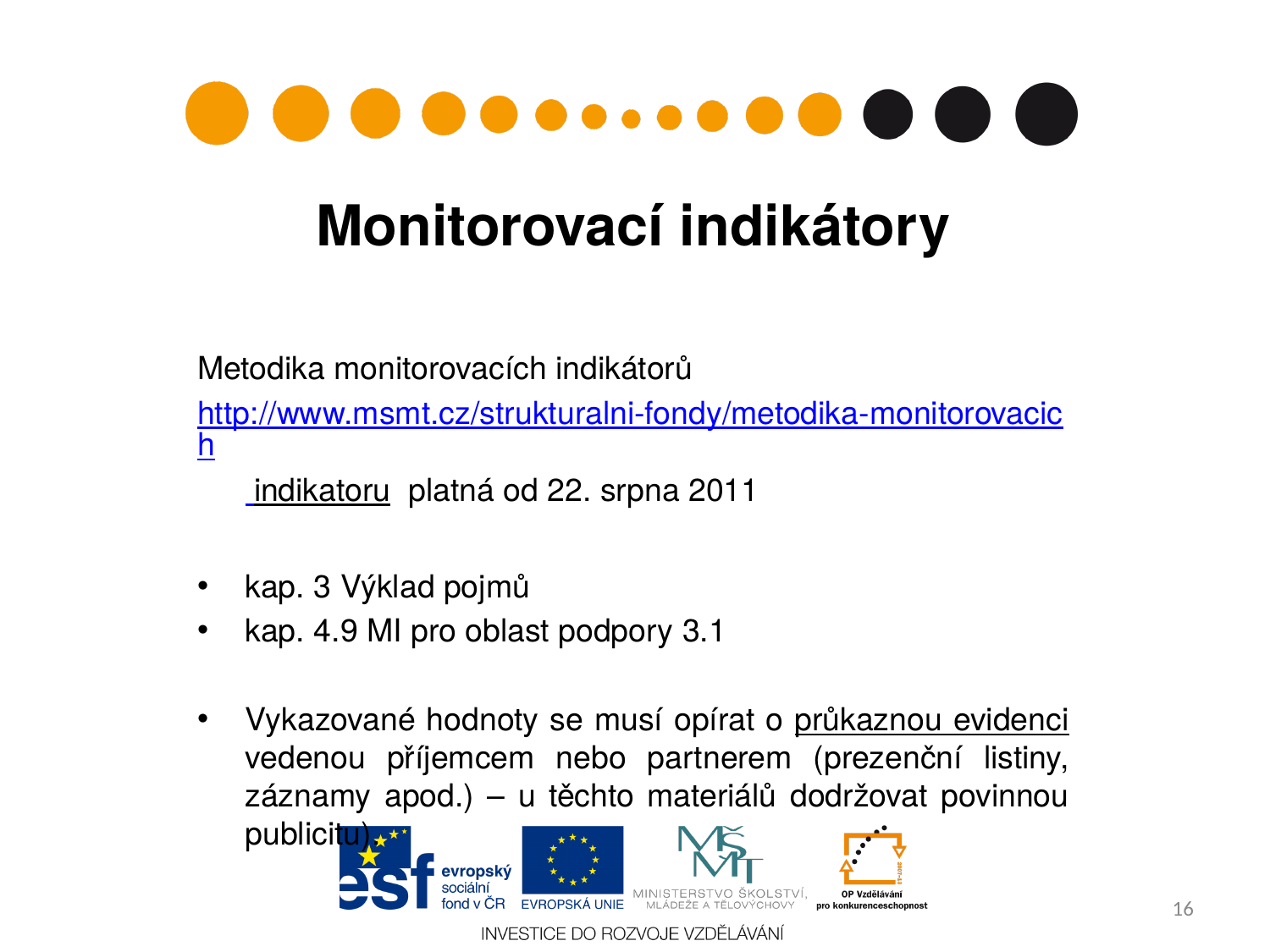

# Monitorovací indikátory

Metodika monitorovacích indikátorů
http://www.msmt.cz/strukturalni-fondy/metodika-monitorovacich indikatoru  platná od 22. srpna 2011

kap. 3 Výklad pojmů
kap. 4.9 MI pro oblast podpory 3.1

Vykazované hodnoty se musí opírat o průkaznou evidenci vedenou příjemcem nebo partnerem (prezenční listiny, záznamy apod.) – u těchto materiálů dodržovat povinnou publicitu).

16